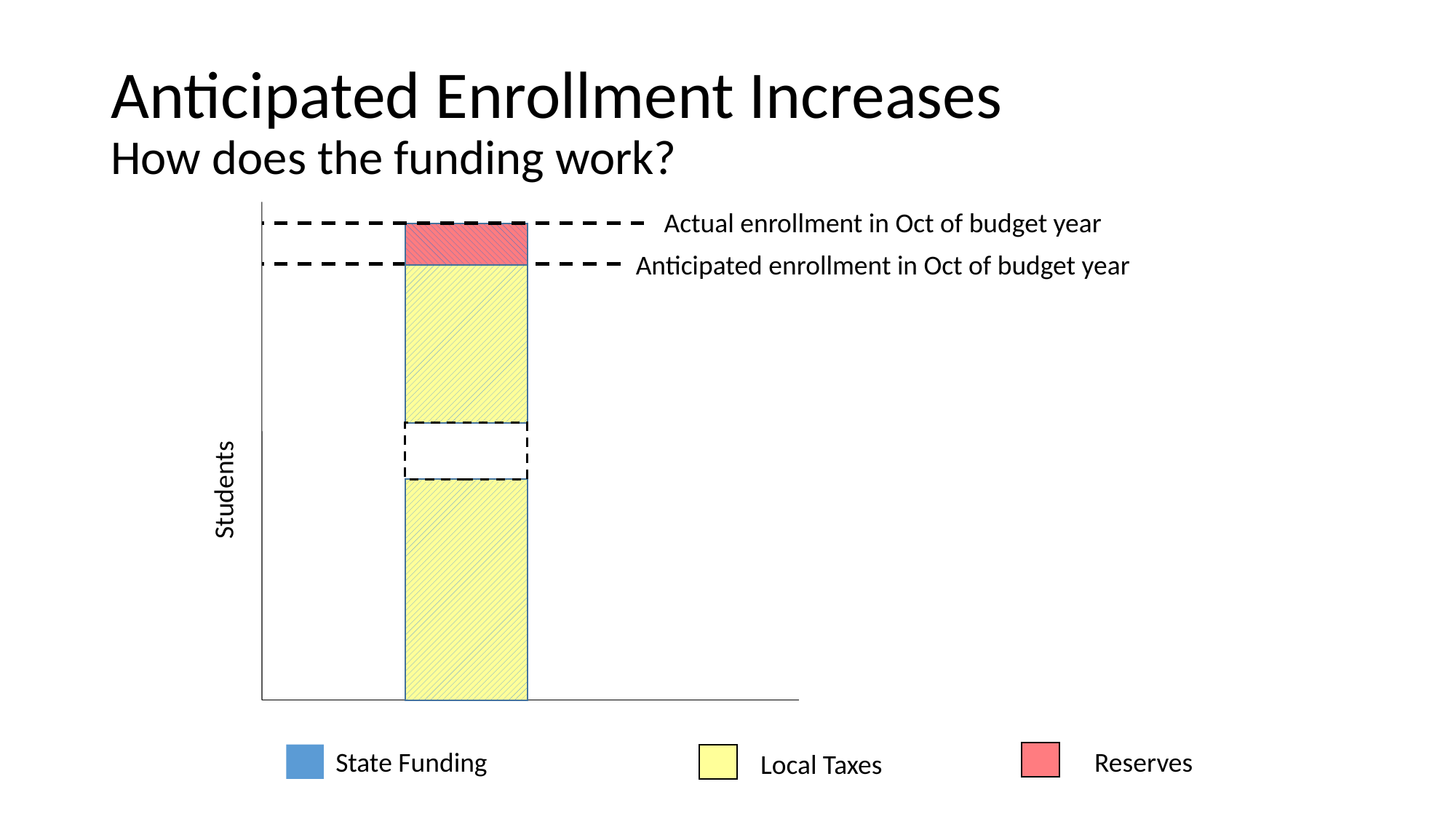

# Anticipated Enrollment Increases How does the funding work?
Actual enrollment in Oct of budget year

Anticipated enrollment in Oct of budget year

Students

State Funding
Reserves
Local Taxes